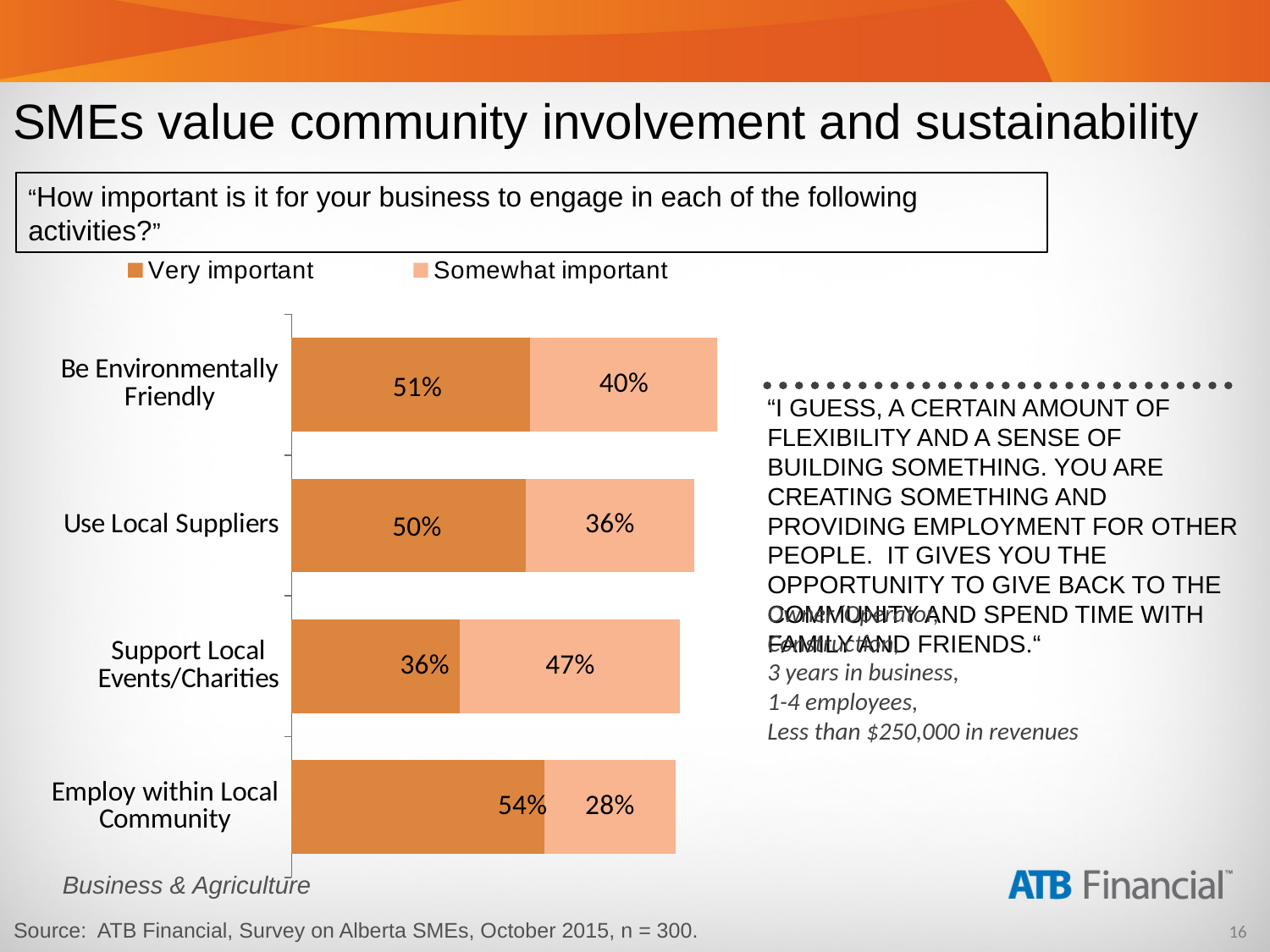

# SMEs value community involvement and sustainability
“How important is it for your business to engage in each of the following activities?”

### Chart

| Category | Very important | Somewhat important |
|---|---|---|
| Employ within Local Community | 0.54 | 0.28 |
| Support Local Events/Charities | 0.36 | 0.47 |
| Use Local Suppliers | 0.5 | 0.36 |
| Be Environmentally Friendly | 0.51 | 0.4 |
“I GUESS, A CERTAIN AMOUNT OF FLEXIBILITY AND A SENSE OF BUILDING SOMETHING. YOU ARE CREATING SOMETHING AND PROVIDING EMPLOYMENT FOR OTHER PEOPLE.  IT GIVES YOU THE OPPORTUNITY TO GIVE BACK TO THE COMMUNITY AND SPEND TIME WITH FAMILY AND FRIENDS.“
Owner/Operator,
Construction,
3 years in business,
1-4 employees,
Less than $250,000 in revenues
Source:  ATB Financial, Survey on Alberta SMEs, October 2015, n = 300.